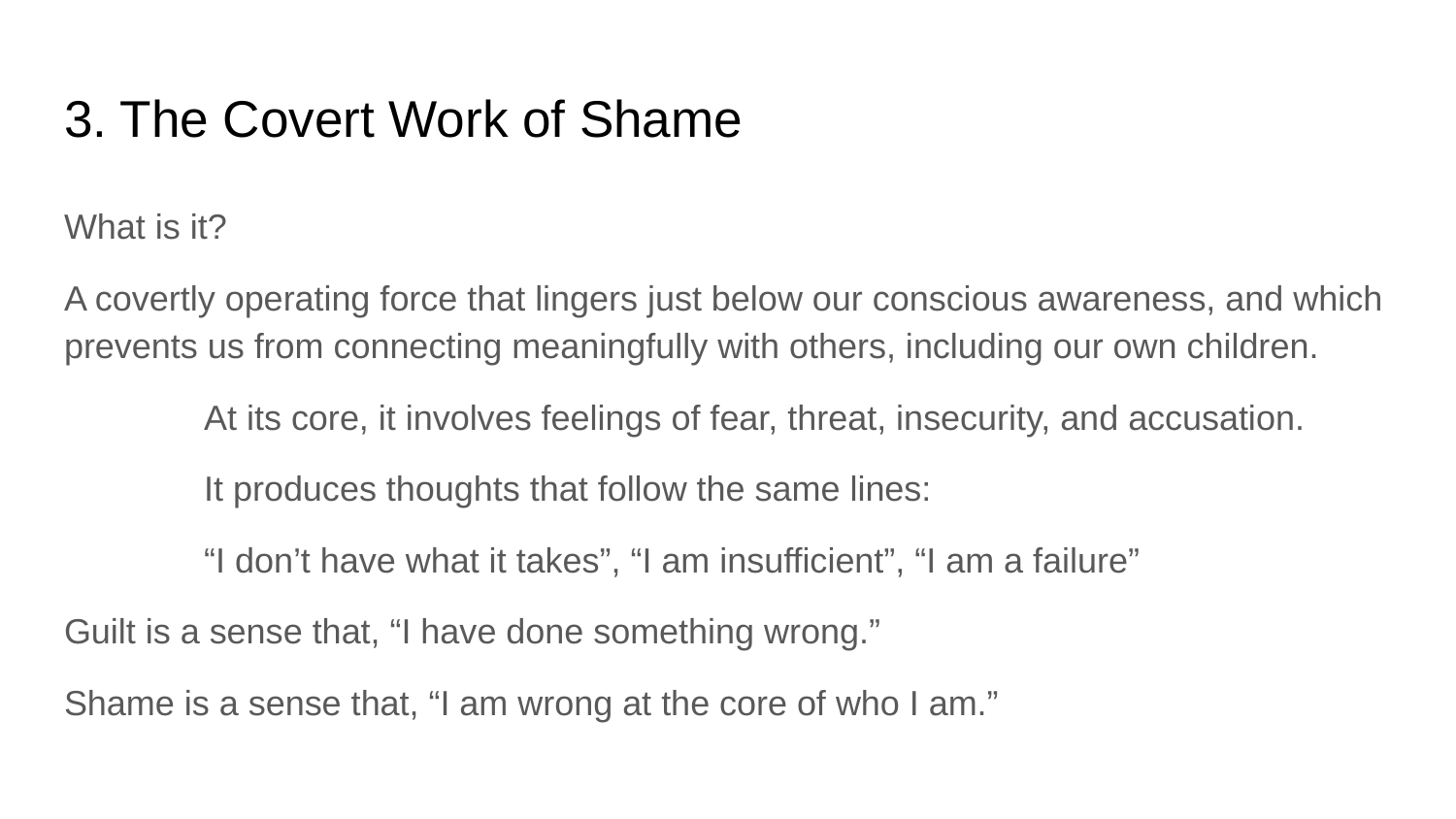

# 3. The Covert Work of Shame
What is it?
A covertly operating force that lingers just below our conscious awareness, and which prevents us from connecting meaningfully with others, including our own children.
	At its core, it involves feelings of fear, threat, insecurity, and accusation.
	It produces thoughts that follow the same lines:
		“I don’t have what it takes”, “I am insufficient”, “I am a failure”
Guilt is a sense that, “I have done something wrong.”
Shame is a sense that, “I am wrong at the core of who I am.”